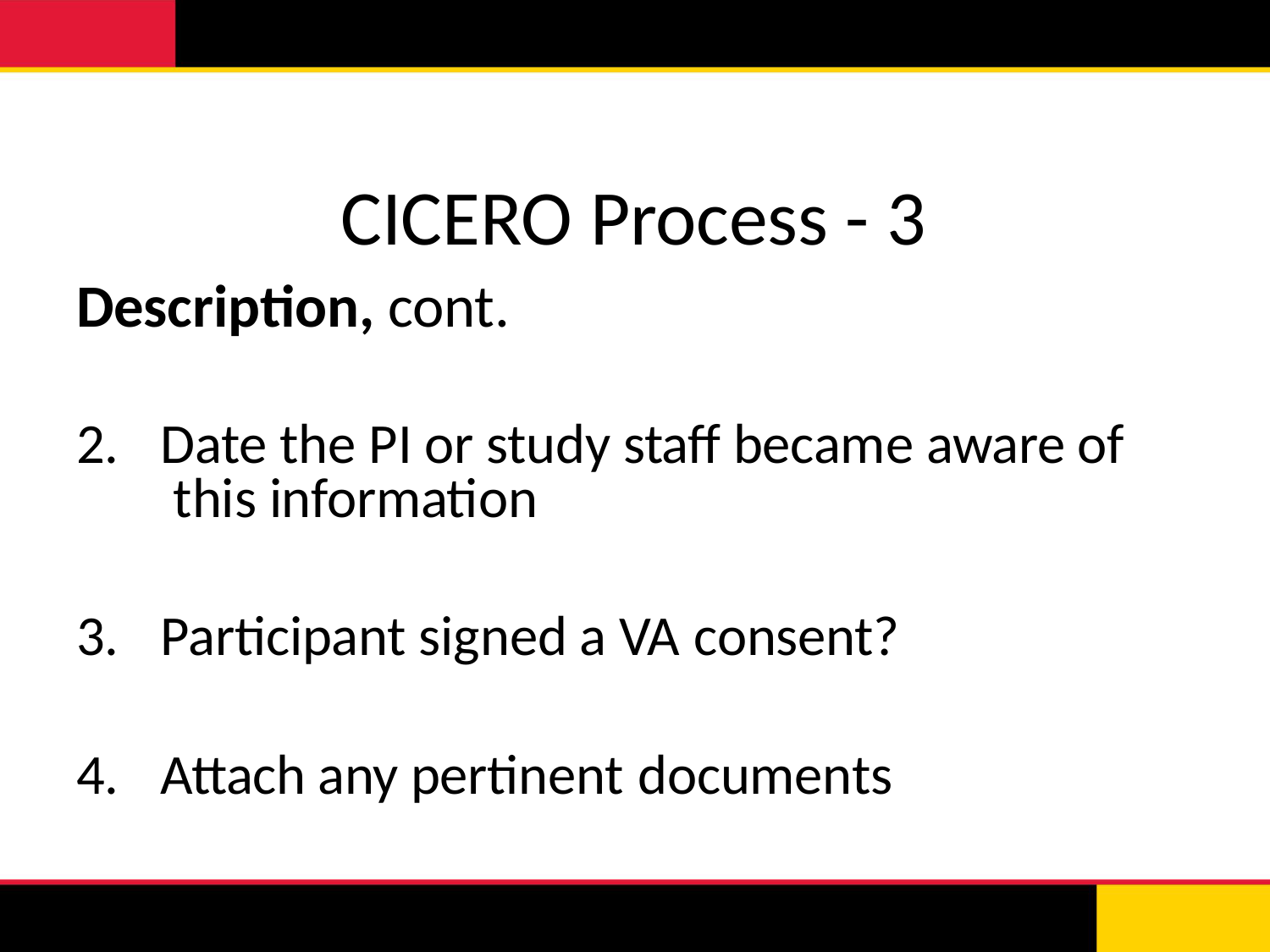

# CICERO Process - 3
Description, cont.
Date the PI or study staff became aware of  this information

Participant signed a VA consent?

Attach any pertinent documents